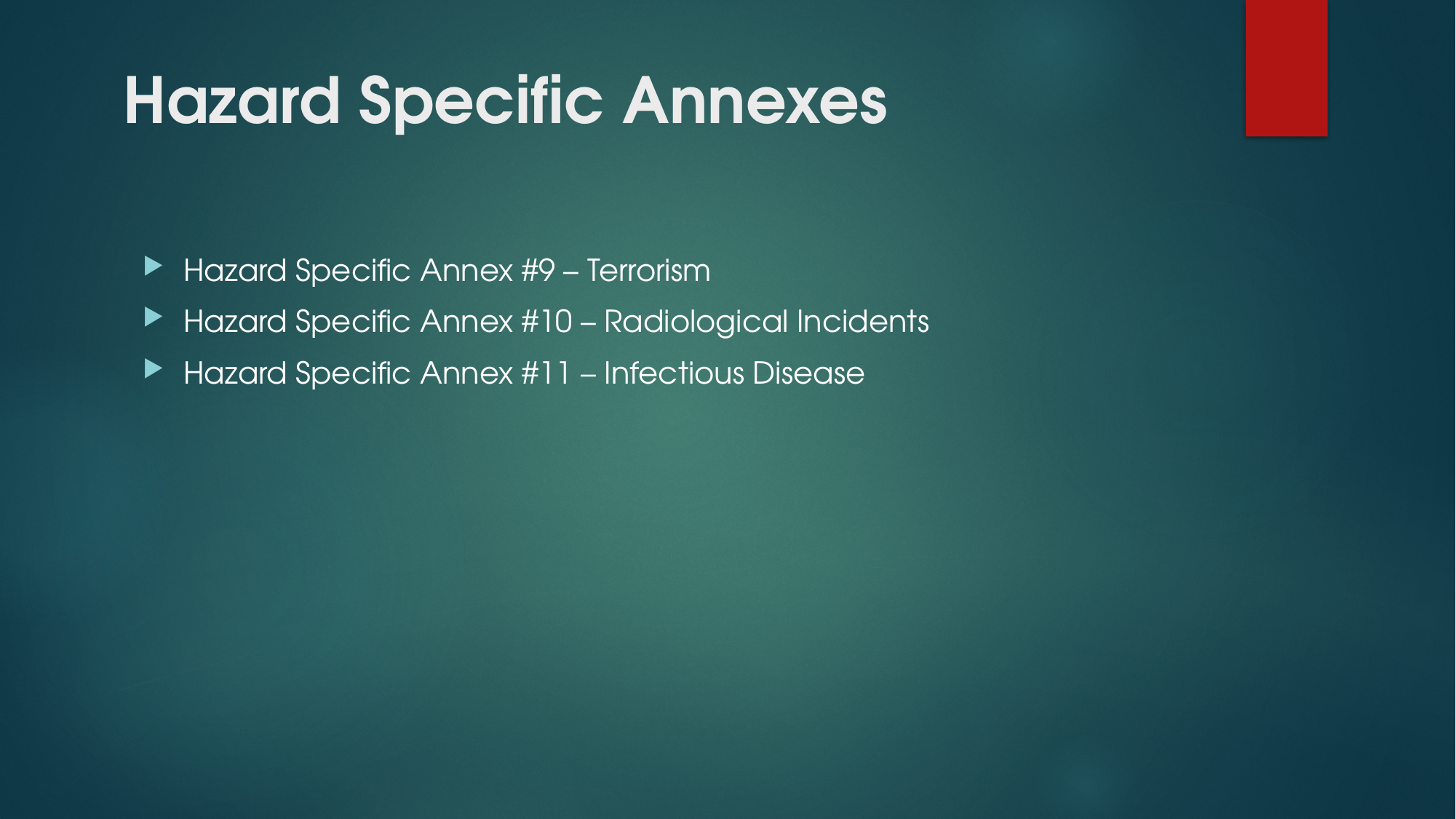

# Hazard Specific Annexes
Hazard Specific Annex #9 – Terrorism
Hazard Specific Annex #10 – Radiological Incidents
Hazard Specific Annex #11 – Infectious Disease